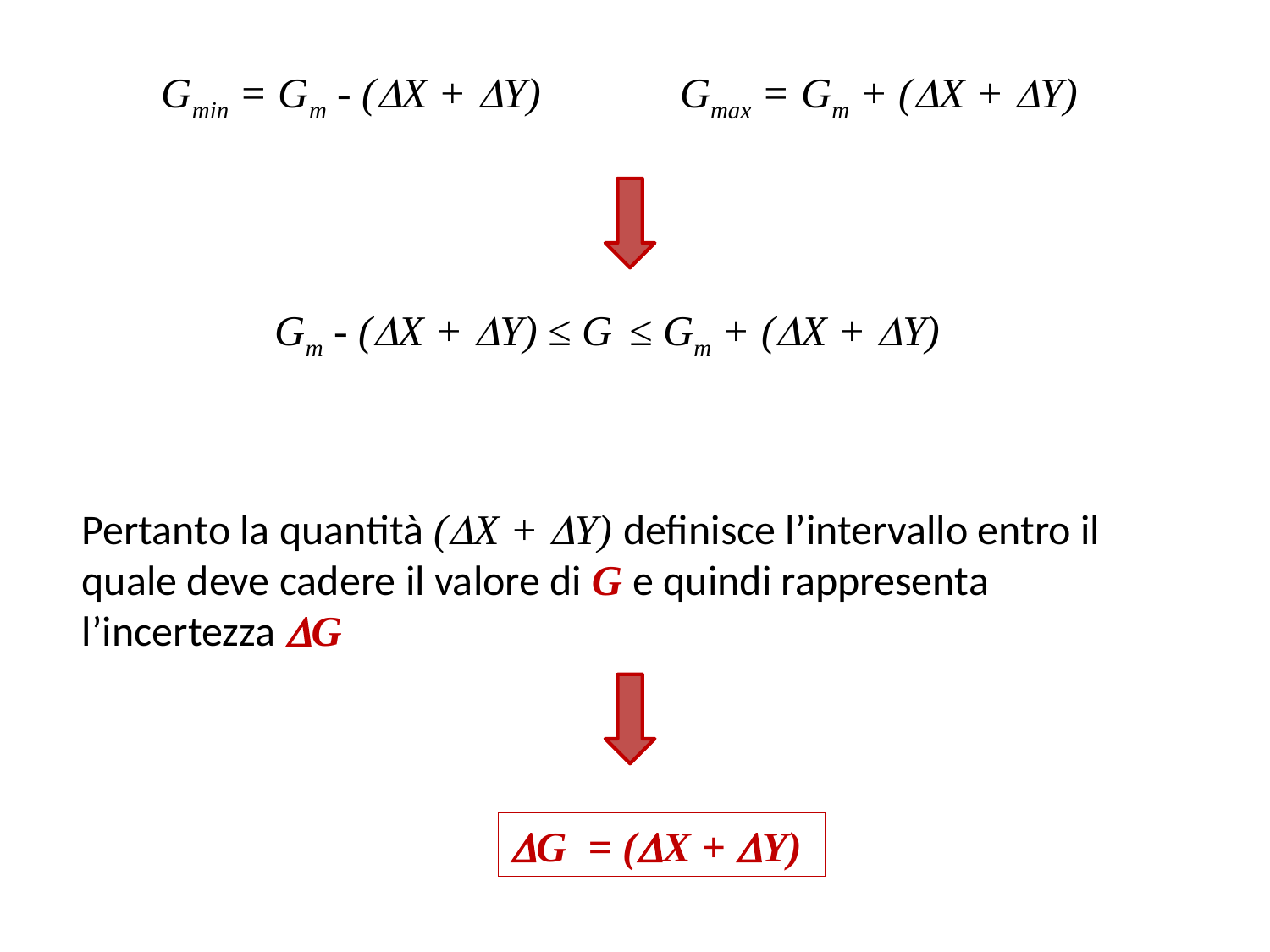

Gmin = Gm - (ΔX + ΔY)		 Gmax = Gm + (ΔX + ΔY)

 Gm - (ΔX + ΔY) ≤ G  ≤ Gm + (ΔX + ΔY)
Pertanto la quantità (ΔX + ΔY) definisce l’intervallo entro il quale deve cadere il valore di G e quindi rappresenta l’incertezza ΔG

ΔG  = (ΔX + ΔY)